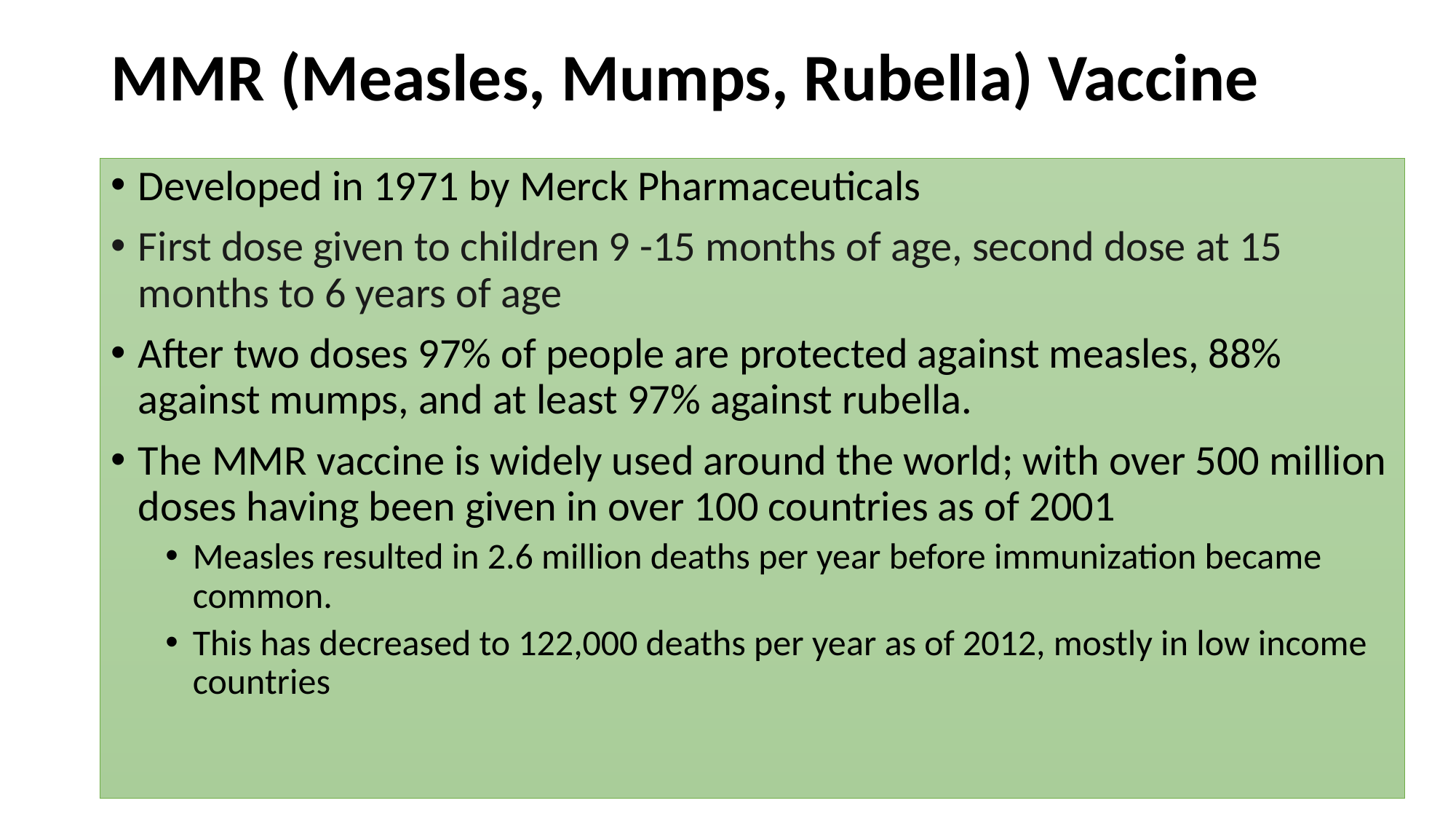

# MMR (Measles, Mumps, Rubella) Vaccine
Developed in 1971 by Merck Pharmaceuticals
First dose given to children 9 -15 months of age, second dose at 15 months to 6 years of age
After two doses 97% of people are protected against measles, 88% against mumps, and at least 97% against rubella.
The MMR vaccine is widely used around the world; with over 500 million doses having been given in over 100 countries as of 2001
Measles resulted in 2.6 million deaths per year before immunization became common.
This has decreased to 122,000 deaths per year as of 2012, mostly in low income countries